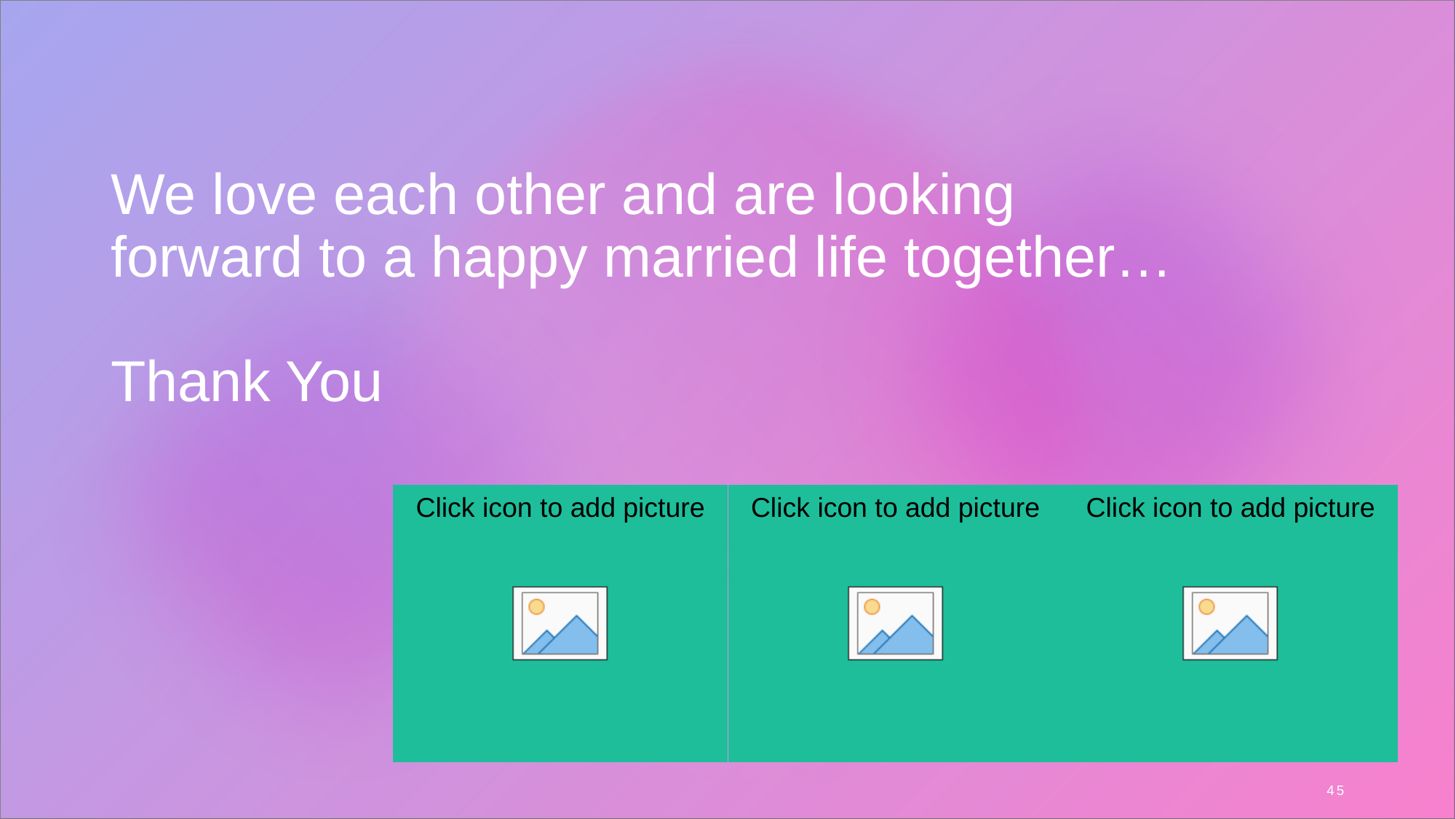

# We love each other and are looking forward to a happy married life together… Thank You

45